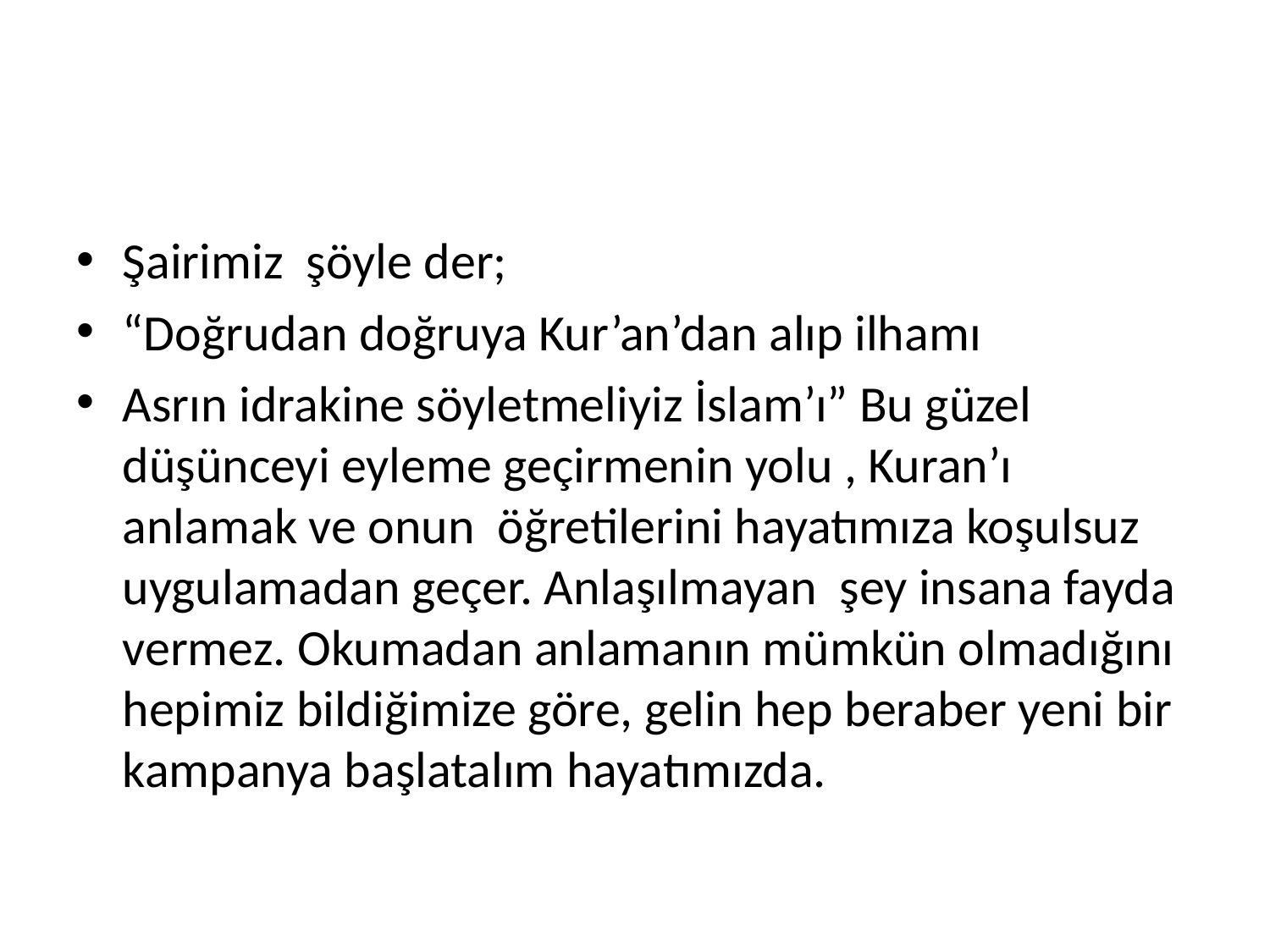

Şairimiz  şöyle der;
“Doğrudan doğruya Kur’an’dan alıp ilhamı
Asrın idrakine söyletmeliyiz İslam’ı” Bu güzel düşünceyi eyleme geçirmenin yolu , Kuran’ı anlamak ve onun  öğretilerini hayatımıza koşulsuz uygulamadan geçer. Anlaşılmayan  şey insana fayda vermez. Okumadan anlamanın mümkün olmadığını hepimiz bildiğimize göre, gelin hep beraber yeni bir kampanya başlatalım hayatımızda.